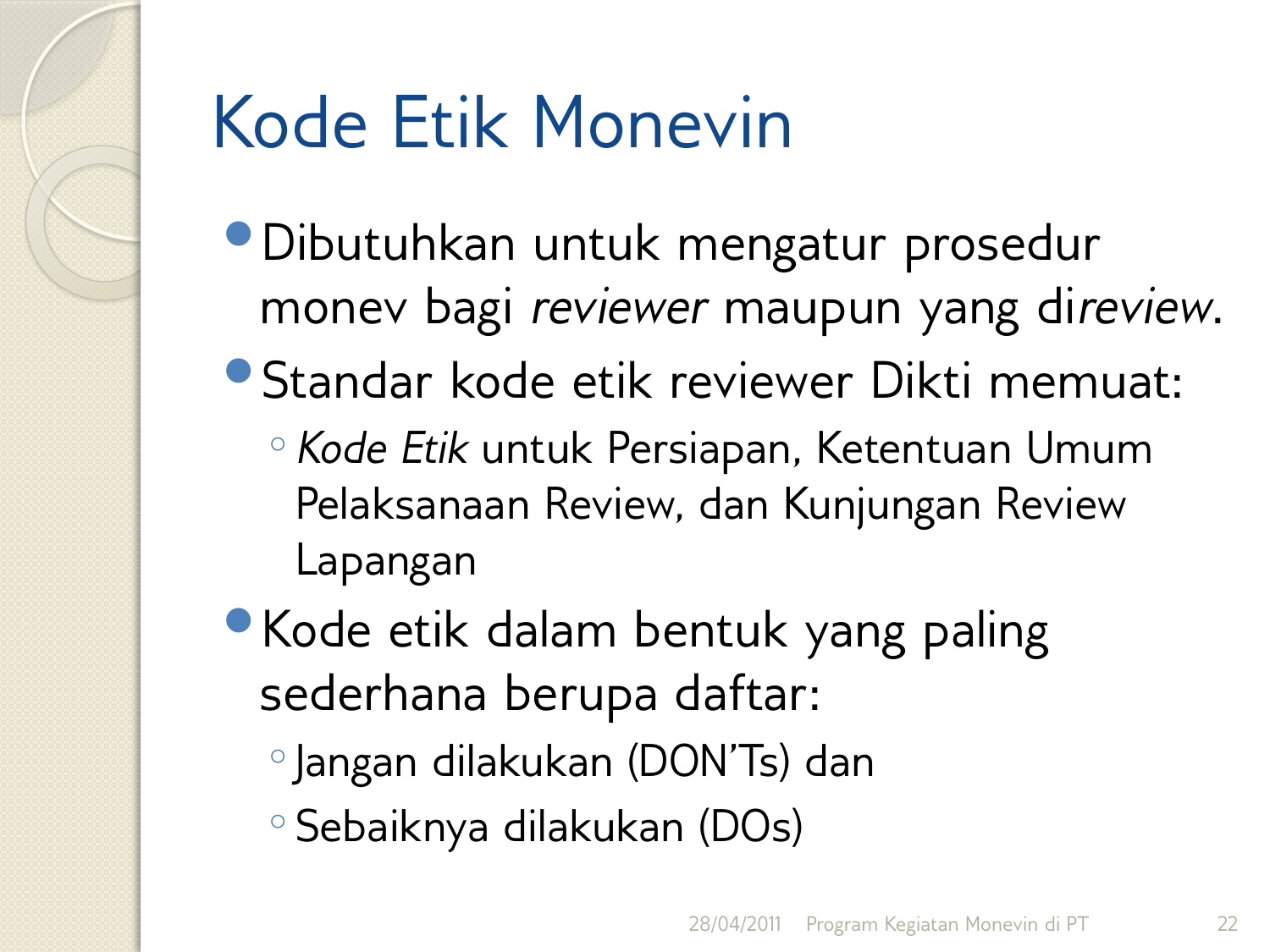

# Kode Etik Monevin
Dibutuhkan untuk mengatur prosedur monev bagi reviewer maupun yang direview.
Standar kode etik reviewer Dikti memuat:
Kode Etik untuk Persiapan, Ketentuan Umum Pelaksanaan Review, dan Kunjungan Review Lapangan
Kode etik dalam bentuk yang paling sederhana berupa daftar:
Jangan dilakukan (DON’Ts) dan
Sebaiknya dilakukan (DOs)
28/04/2011
Program Kegiatan Monevin di PT
22